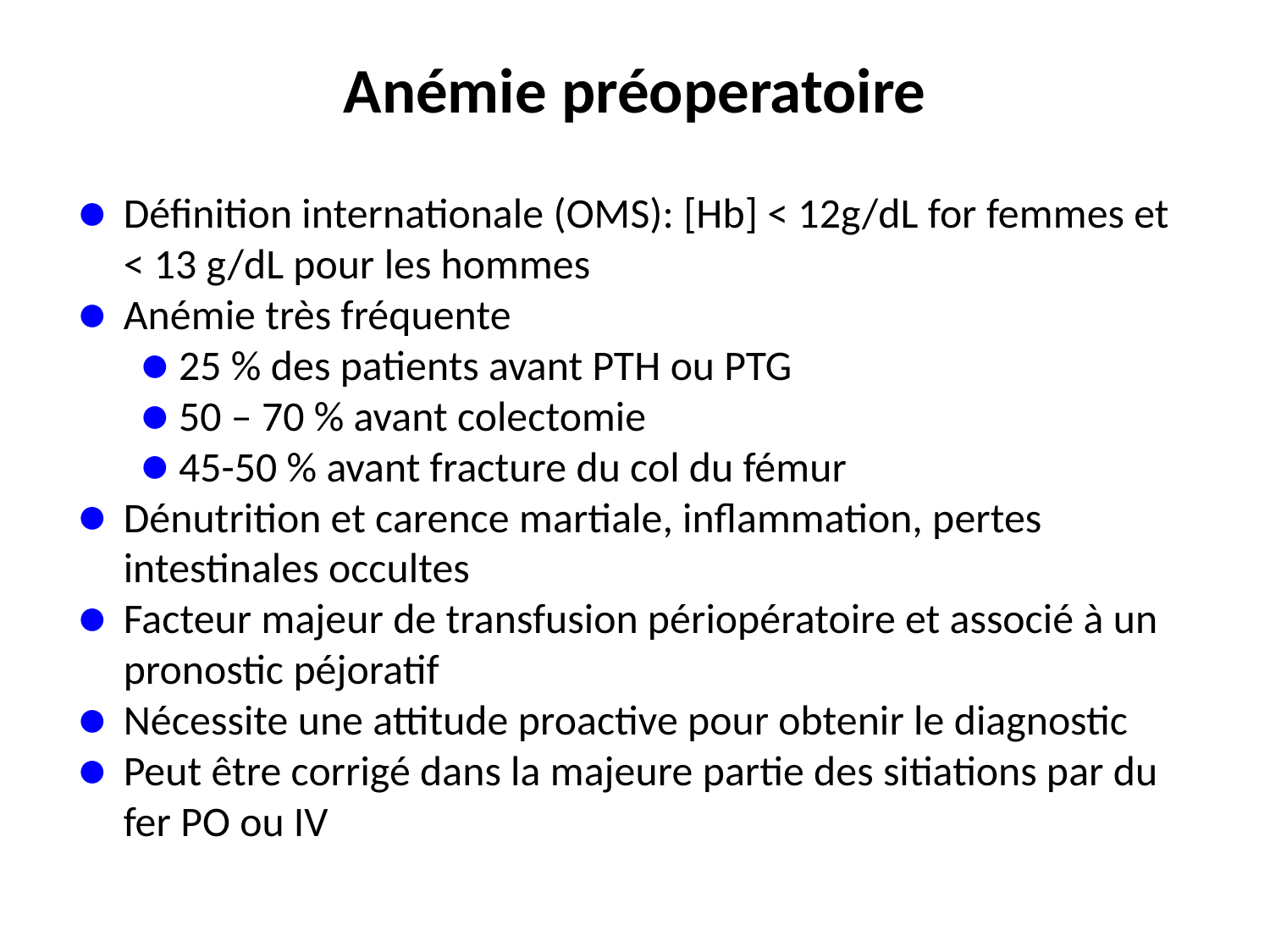

# Anémie préoperatoire
Définition internationale (OMS): [Hb] < 12g/dL for femmes et < 13 g/dL pour les hommes
Anémie très fréquente
25 % des patients avant PTH ou PTG
50 – 70 % avant colectomie
45-50 % avant fracture du col du fémur
Dénutrition et carence martiale, inflammation, pertes intestinales occultes
Facteur majeur de transfusion périopératoire et associé à un pronostic péjoratif
Nécessite une attitude proactive pour obtenir le diagnostic
Peut être corrigé dans la majeure partie des sitiations par du fer PO ou IV